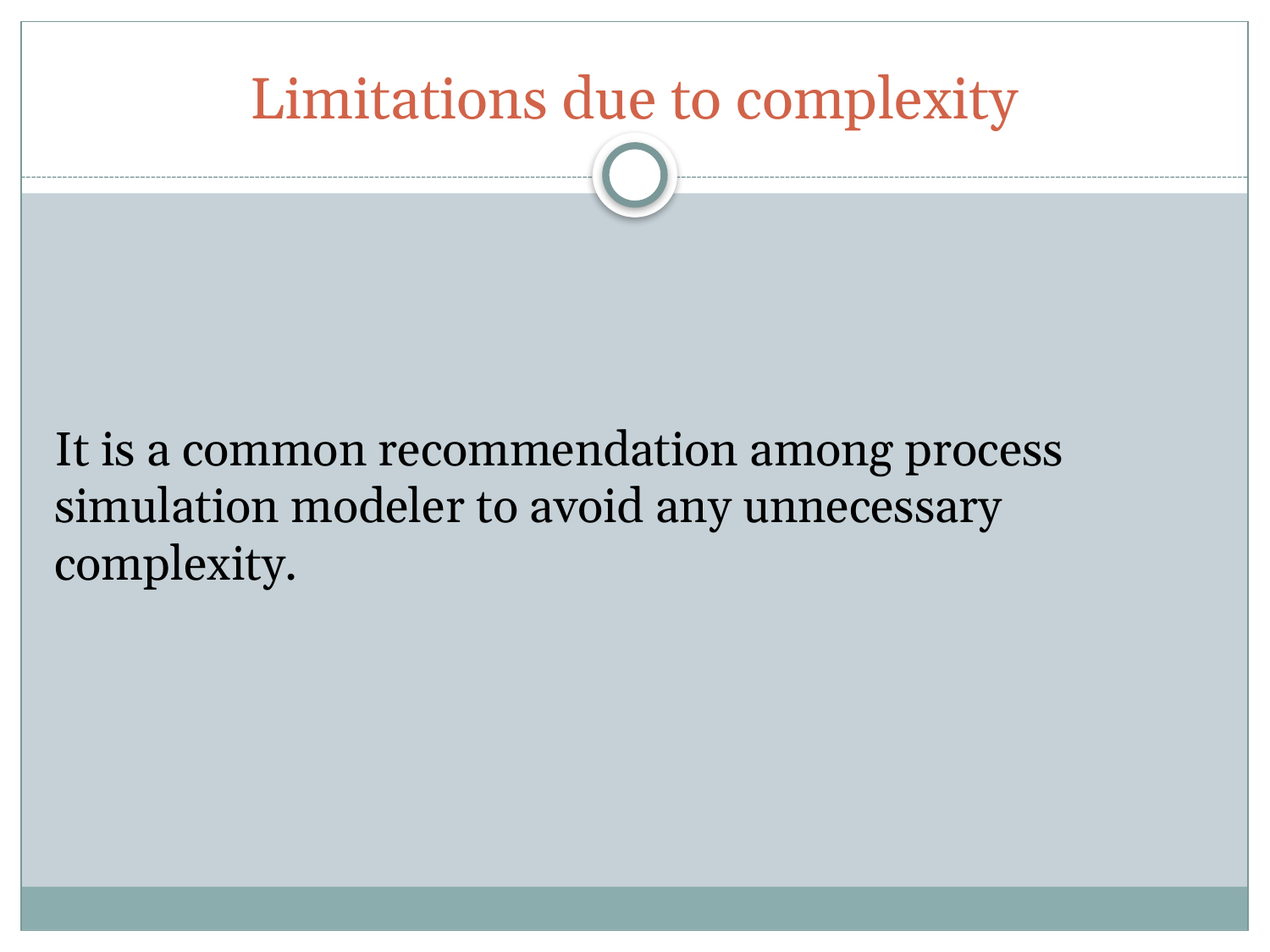

# Limitations due to complexity

It is a common recommendation among process simulation modeler to avoid any unnecessary complexity.